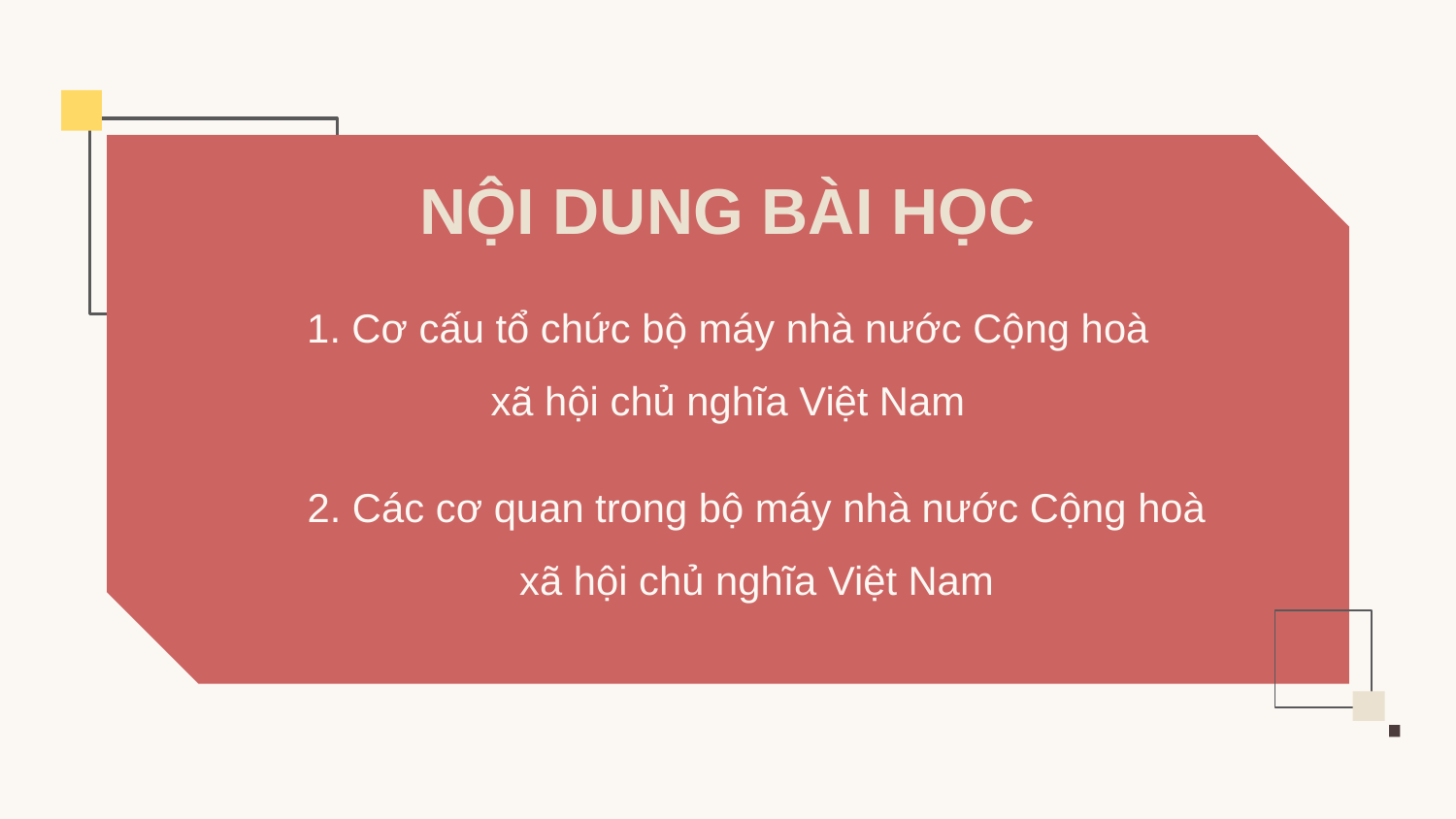

NỘI DUNG BÀI HỌC
1. Cơ cấu tổ chức bộ máy nhà nước Cộng hoà xã hội chủ nghĩa Việt Nam
2. Các cơ quan trong bộ máy nhà nước Cộng hoà xã hội chủ nghĩa Việt Nam